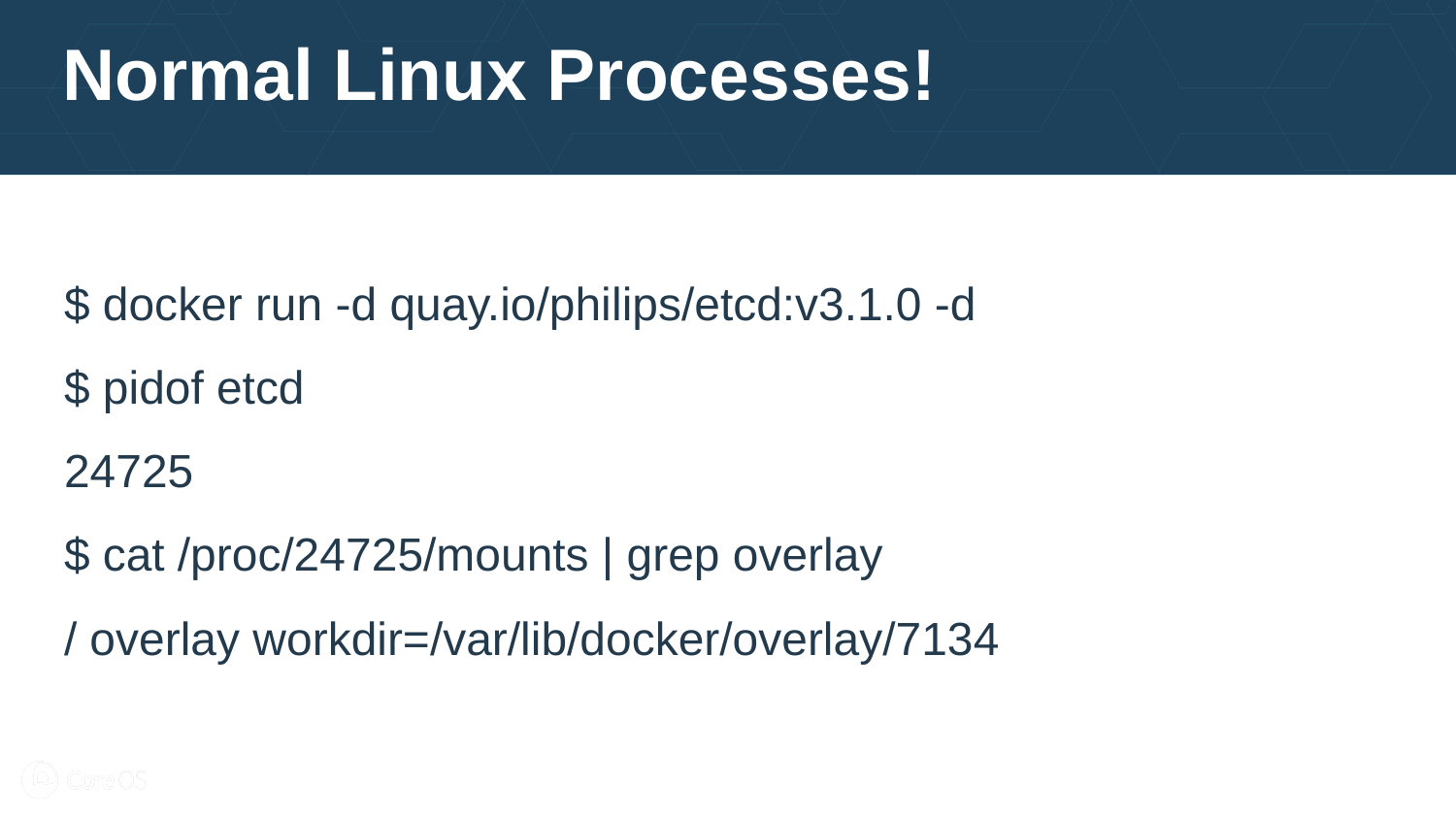

# Normal Linux Processes!
$ docker run -d quay.io/philips/etcd:v3.1.0 -d
$ pidof etcd
24725
$ cat /proc/24725/mounts | grep overlay
/ overlay workdir=/var/lib/docker/overlay/7134